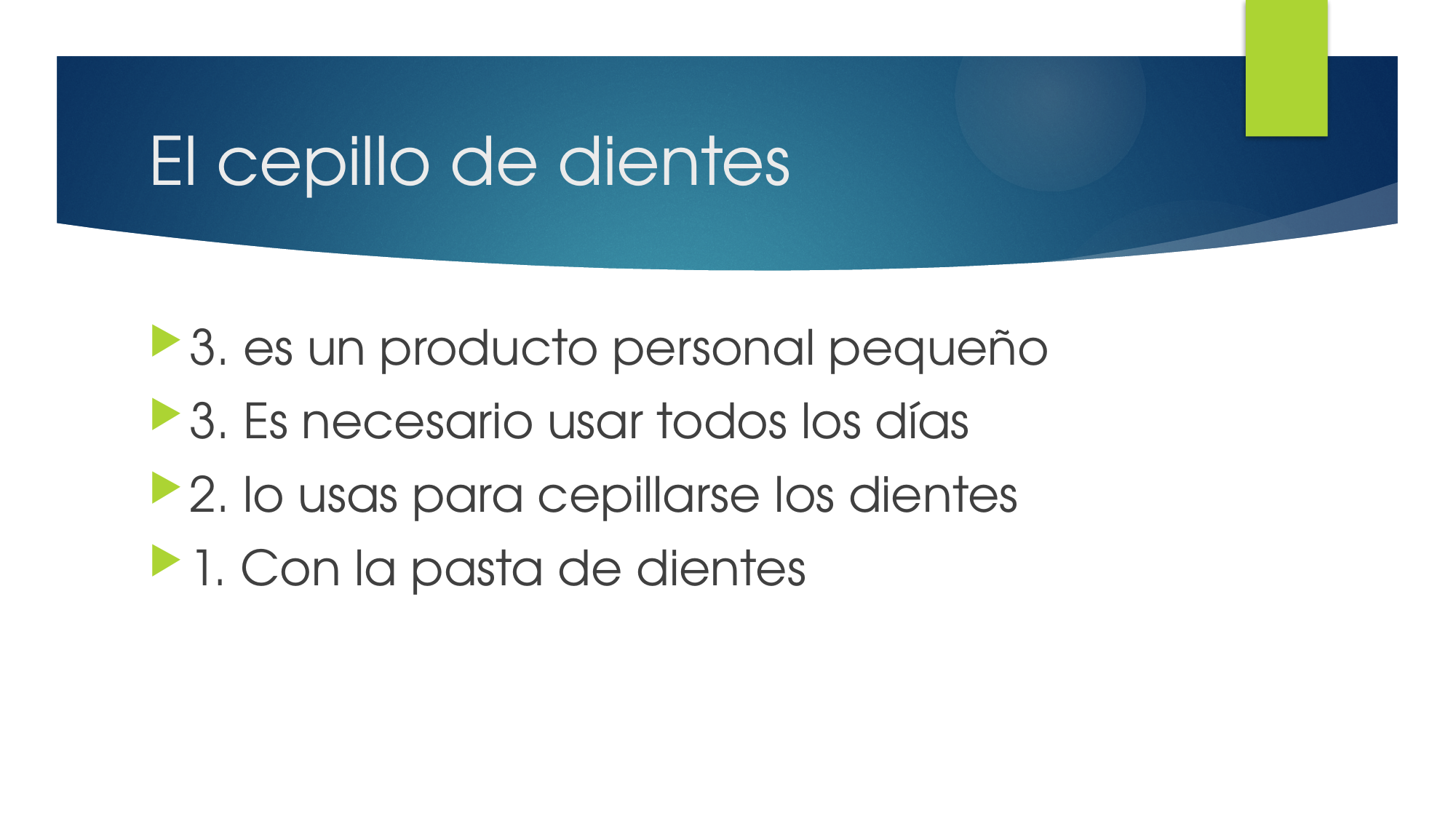

# El cepillo de dientes
3. es un producto personal pequeño
3. Es necesario usar todos los días
2. lo usas para cepillarse los dientes
1. Con la pasta de dientes